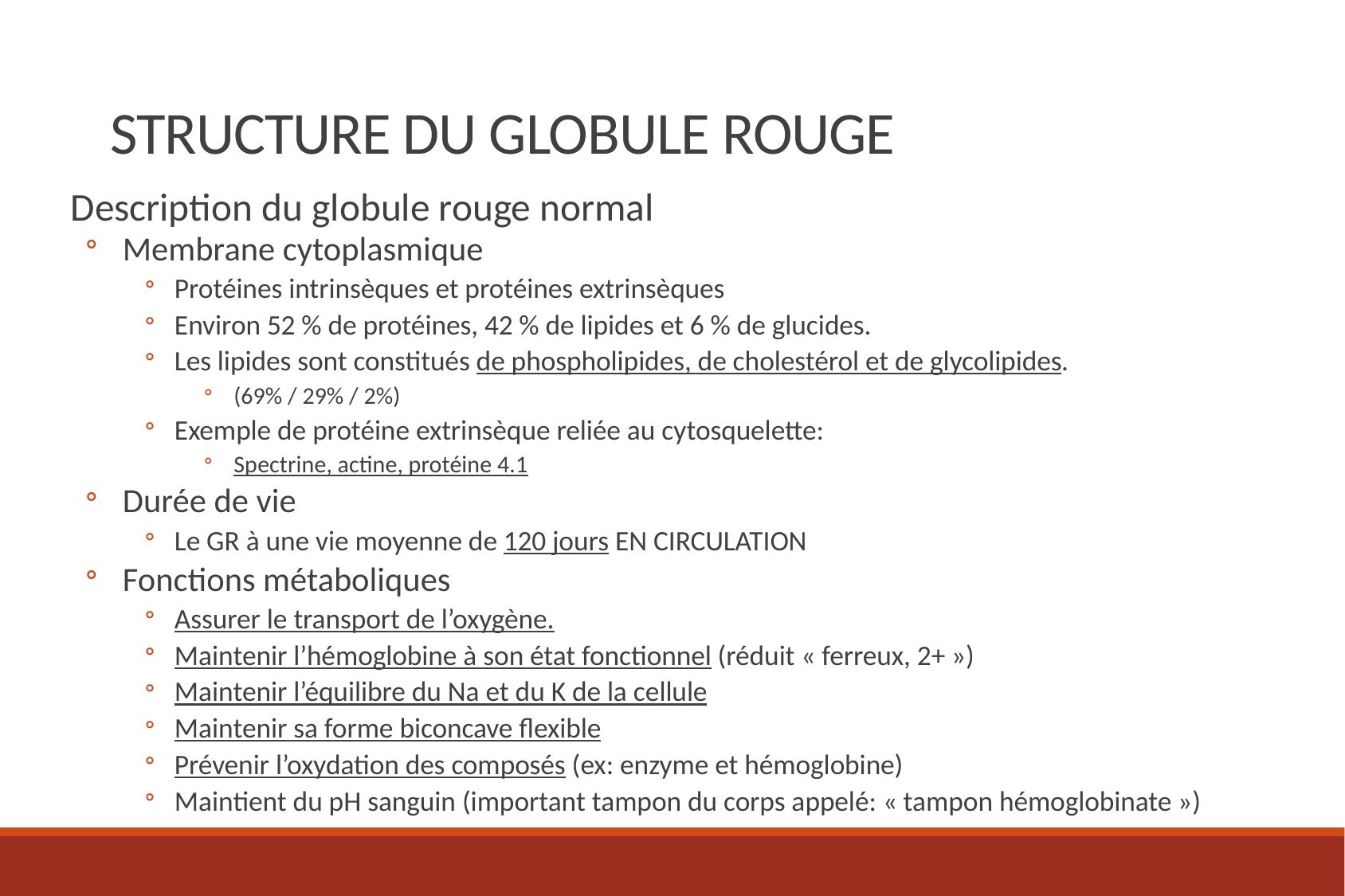

# Structure du globule rouge
Description du globule rouge normal
Membrane cytoplasmique
Protéines intrinsèques et protéines extrinsèques
Environ 52 % de protéines, 42 % de lipides et 6 % de glucides.
Les lipides sont constitués de phospholipides, de cholestérol et de glycolipides.
(69% / 29% / 2%)
Exemple de protéine extrinsèque reliée au cytosquelette:
Spectrine, actine, protéine 4.1
Durée de vie
Le GR à une vie moyenne de 120 jours EN CIRCULATION
Fonctions métaboliques
Assurer le transport de l’oxygène.
Maintenir l’hémoglobine à son état fonctionnel (réduit « ferreux, 2+ »)
Maintenir l’équilibre du Na et du K de la cellule
Maintenir sa forme biconcave flexible
Prévenir l’oxydation des composés (ex: enzyme et hémoglobine)
Maintient du pH sanguin (important tampon du corps appelé: « tampon hémoglobinate »)